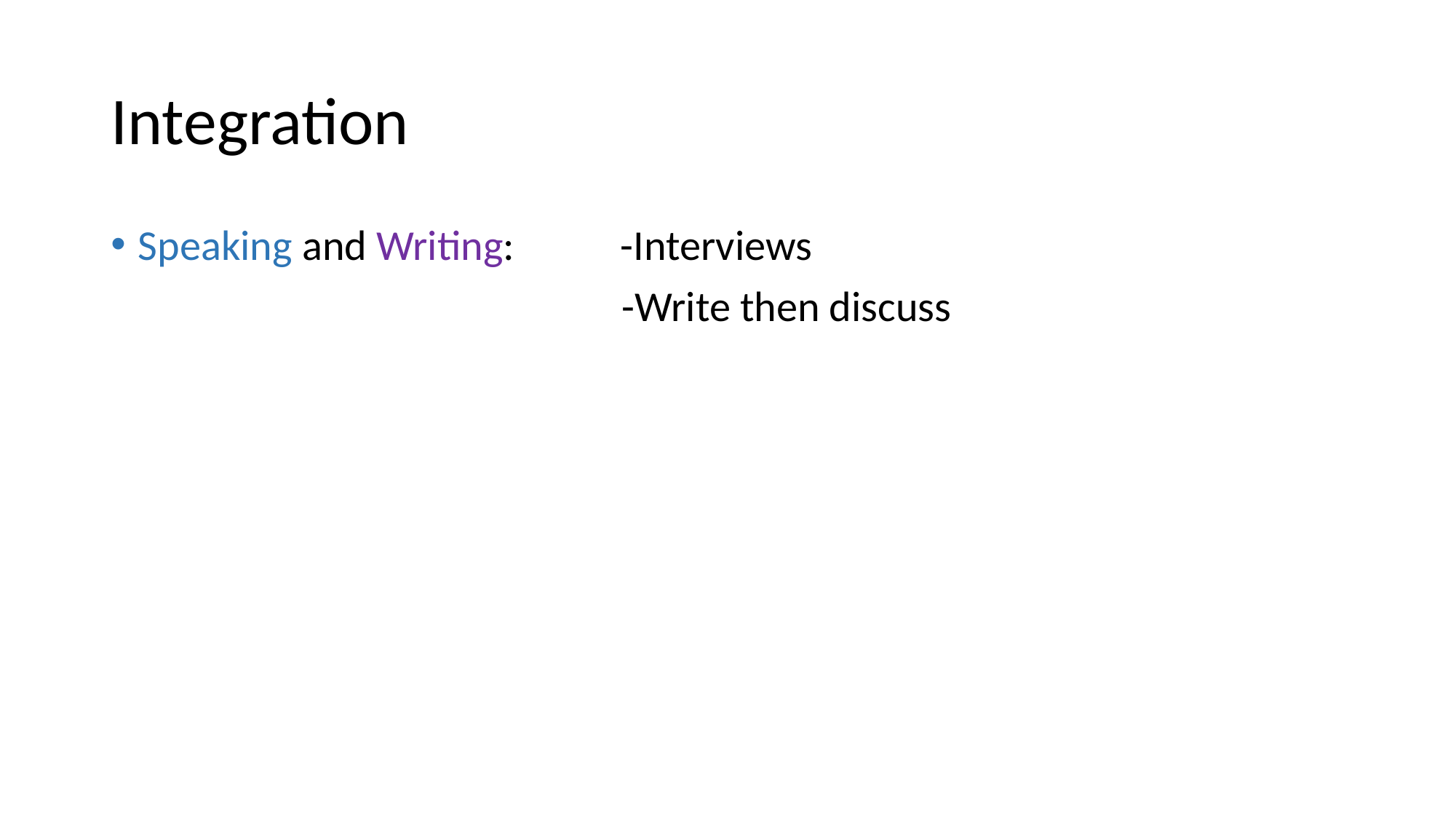

# Integration
Speaking and Writing:           -Interviews
                                                     -Write then discuss